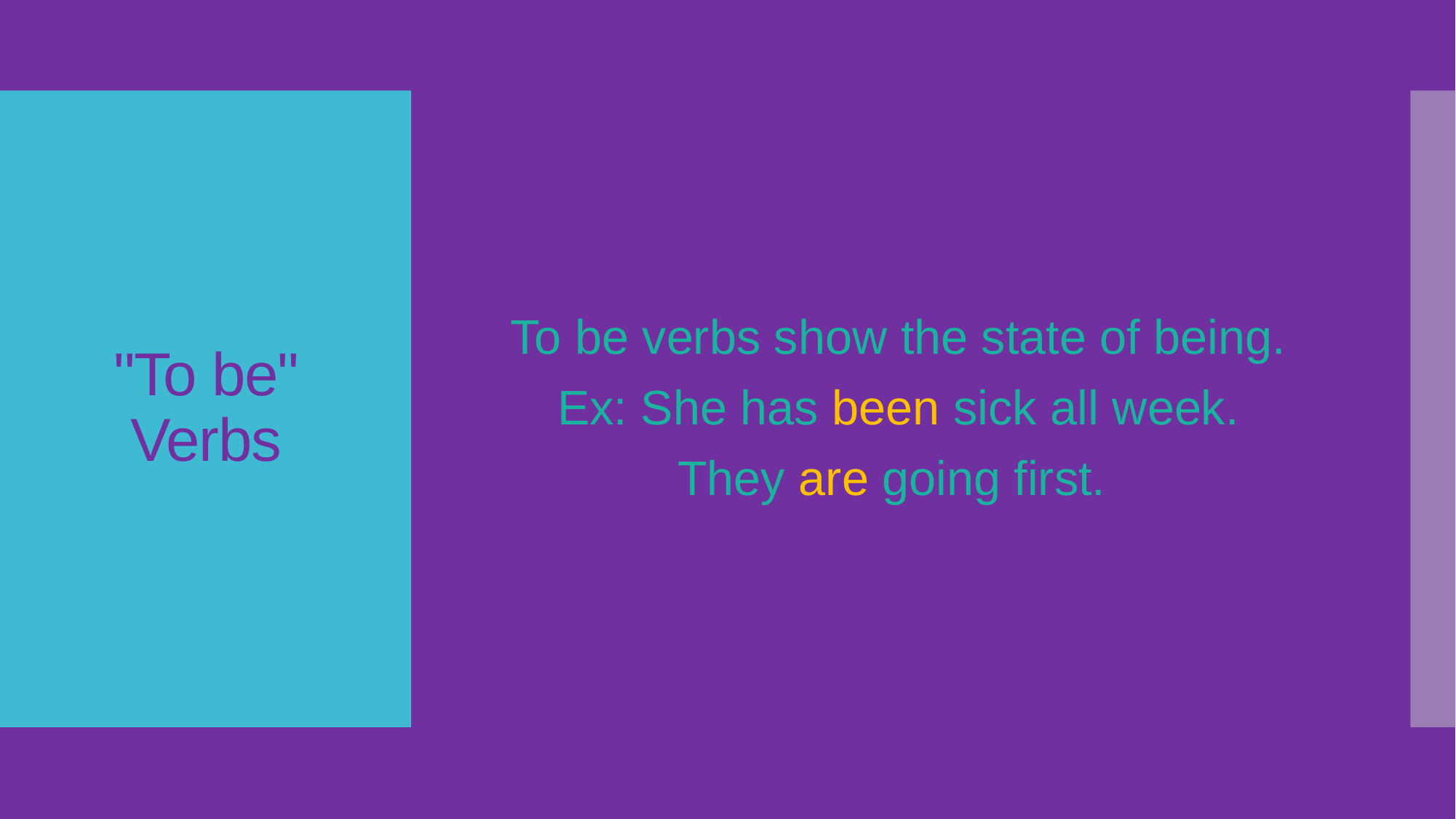

To be verbs show the state of being.
Ex: She has been sick all week.
They are going first.
# "To be" Verbs